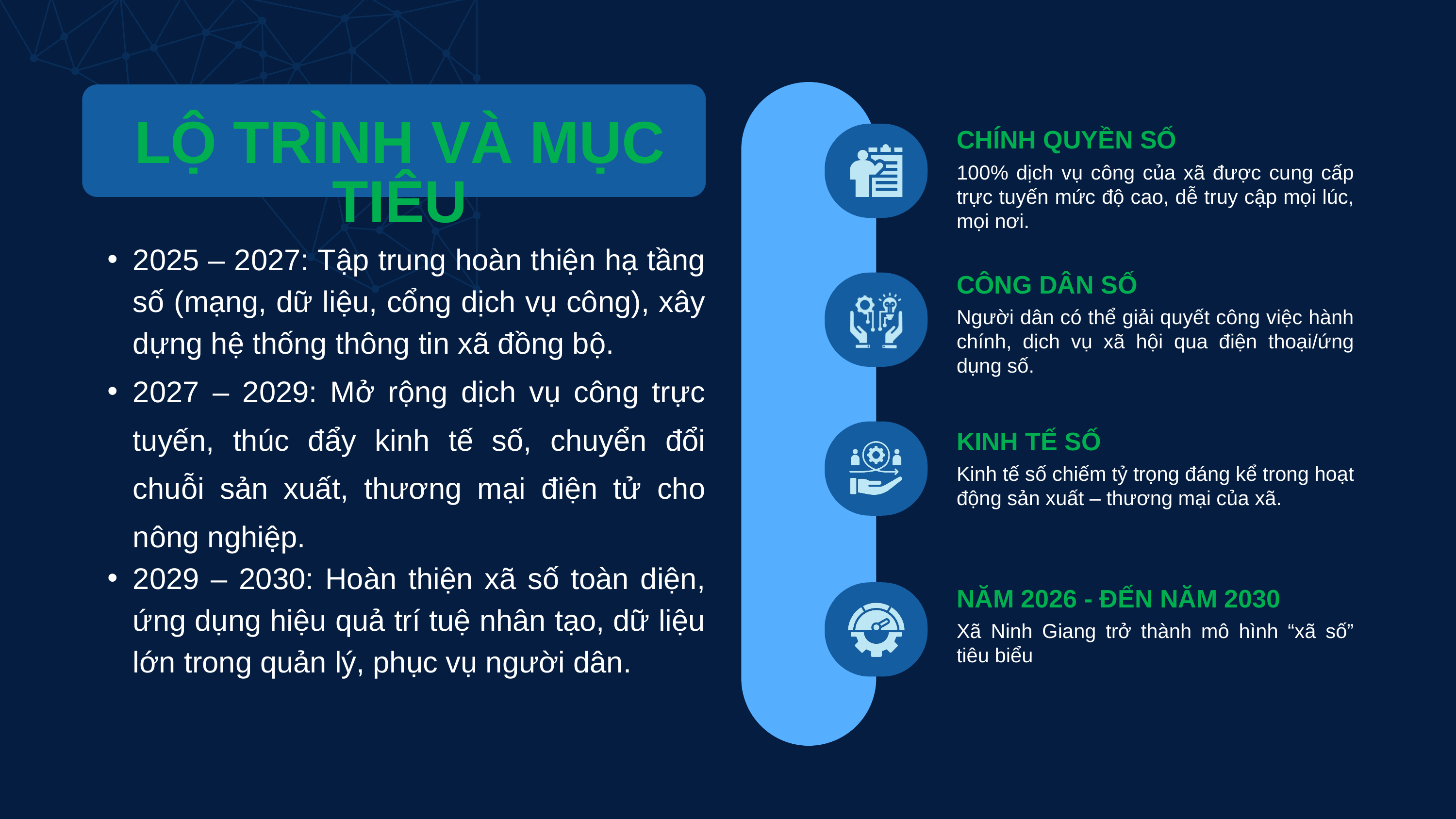

LỘ TRÌNH VÀ MỤC TIÊU

CHÍNH QUYỀN SỐ

100% dịch vụ công của xã được cung cấp trực tuyến mức độ cao, dễ truy cập mọi lúc, mọi nơi.
2025 – 2027: Tập trung hoàn thiện hạ tầng số (mạng, dữ liệu, cổng dịch vụ công), xây dựng hệ thống thông tin xã đồng bộ.
2027 – 2029: Mở rộng dịch vụ công trực tuyến, thúc đẩy kinh tế số, chuyển đổi chuỗi sản xuất, thương mại điện tử cho nông nghiệp.
2029 – 2030: Hoàn thiện xã số toàn diện, ứng dụng hiệu quả trí tuệ nhân tạo, dữ liệu lớn trong quản lý, phục vụ người dân.

CÔNG DÂN SỐ

Người dân có thể giải quyết công việc hành chính, dịch vụ xã hội qua điện thoại/ứng dụng số.

KINH TẾ SỐ

Kinh tế số chiếm tỷ trọng đáng kể trong hoạt động sản xuất – thương mại của xã.

NĂM 2026 - ĐẾN NĂM 2030

Xã Ninh Giang trở thành mô hình “xã số” tiêu biểu